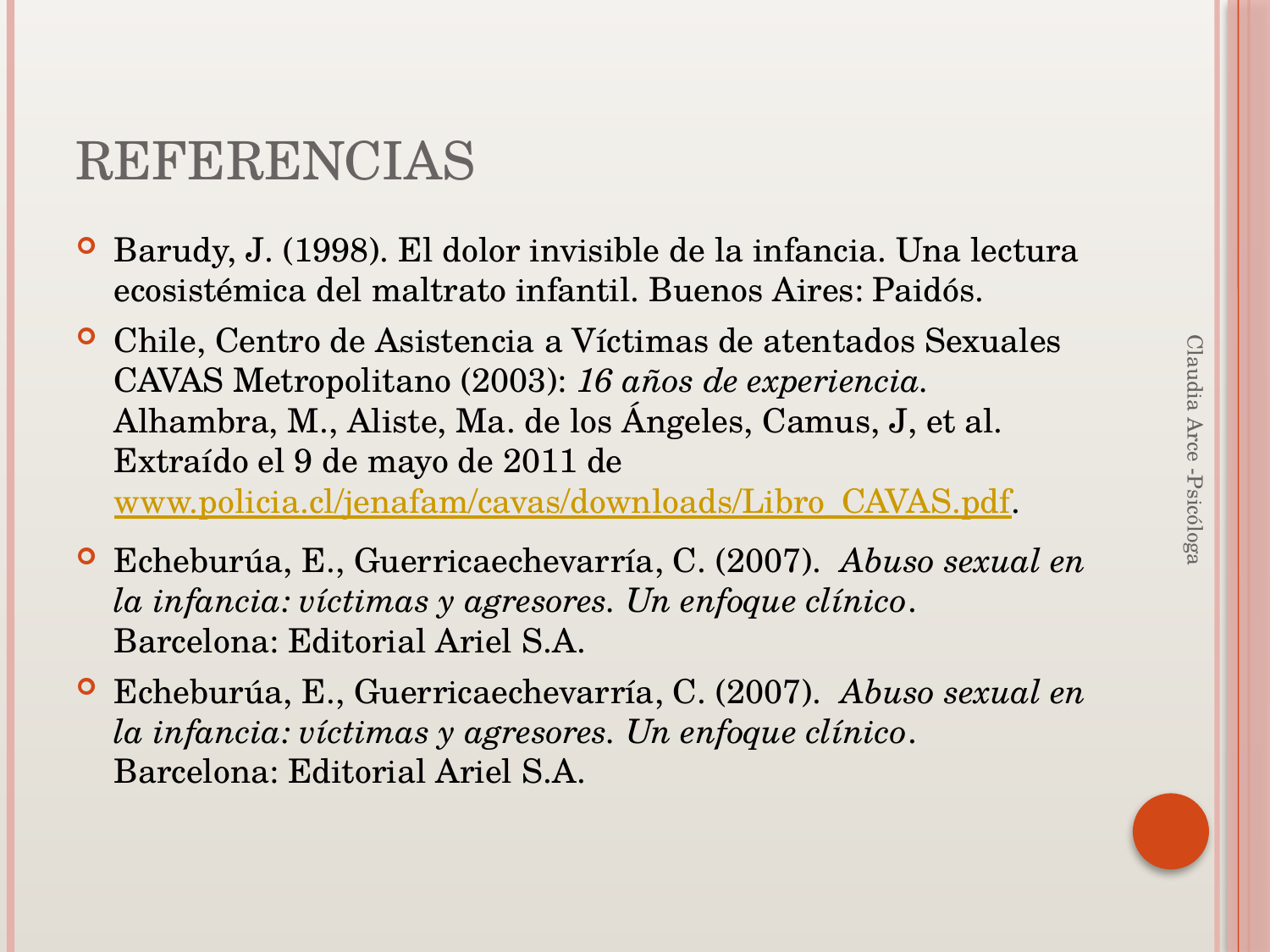

# Referencias
Barudy, J. (1998). El dolor invisible de la infancia. Una lectura ecosistémica del maltrato infantil. Buenos Aires: Paidós.
Chile, Centro de Asistencia a Víctimas de atentados Sexuales CAVAS Metropolitano (2003): 16 años de experiencia. Alhambra, M., Aliste, Ma. de los Ángeles, Camus, J, et al. Extraído el 9 de mayo de 2011 de www.policia.cl/jenafam/cavas/downloads/Libro_CAVAS.pdf.
Echeburúa, E., Guerricaechevarría, C. (2007).  Abuso sexual en la infancia: víctimas y agresores. Un enfoque clínico.  Barcelona: Editorial Ariel S.A.
Echeburúa, E., Guerricaechevarría, C. (2007).  Abuso sexual en la infancia: víctimas y agresores. Un enfoque clínico.  Barcelona: Editorial Ariel S.A.

Claudia Arce -Psicóloga